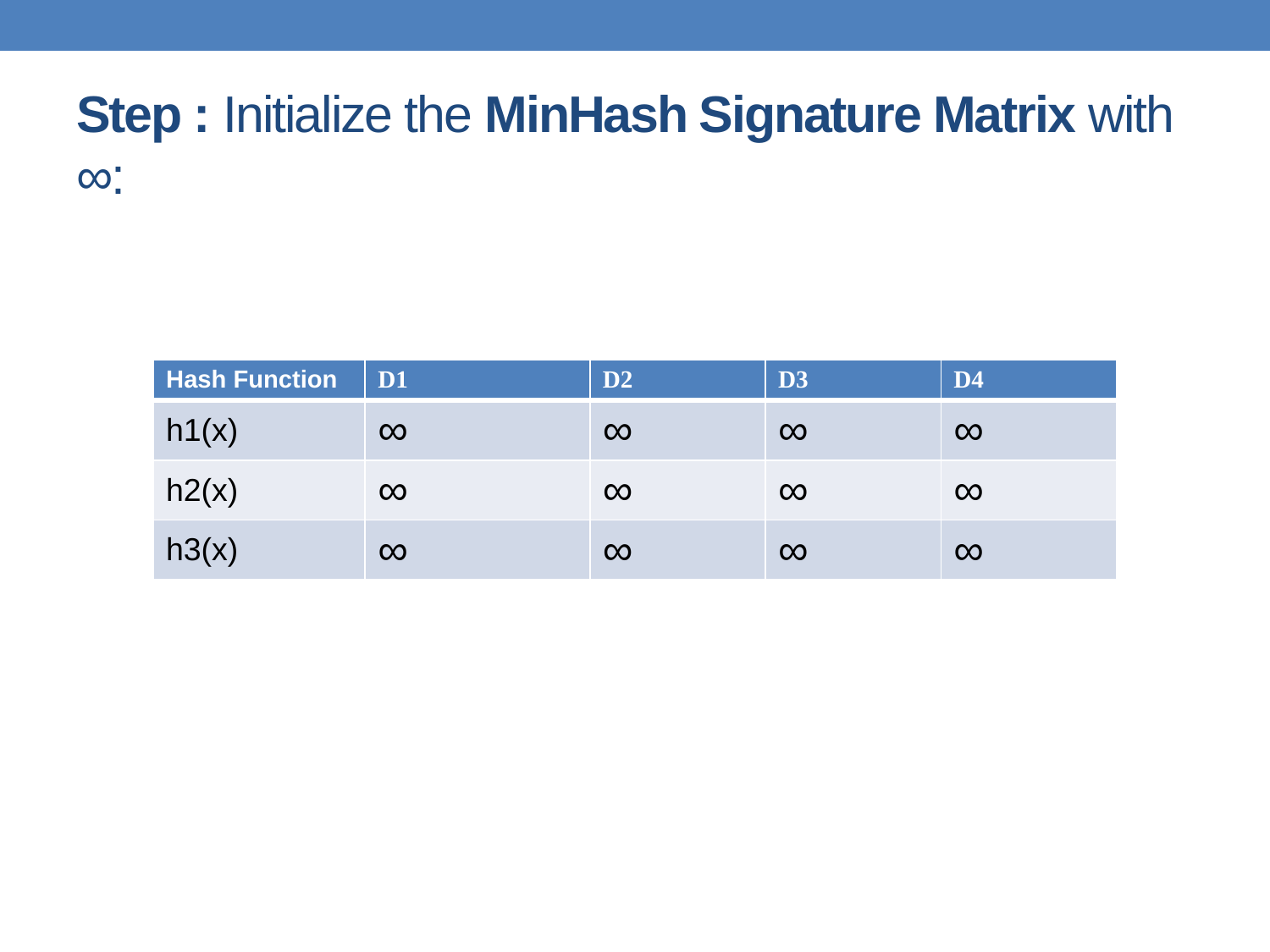

# Step : Initialize the MinHash Signature Matrix with ∞:
| Hash Function | D1 | D2 | D3 | D4 |
| --- | --- | --- | --- | --- |
| h1(x) | ∞ | ∞ | ∞ | ∞ |
| h2(x) | ∞ | ∞ | ∞ | ∞ |
| h3(x) | ∞ | ∞ | ∞ | ∞ |